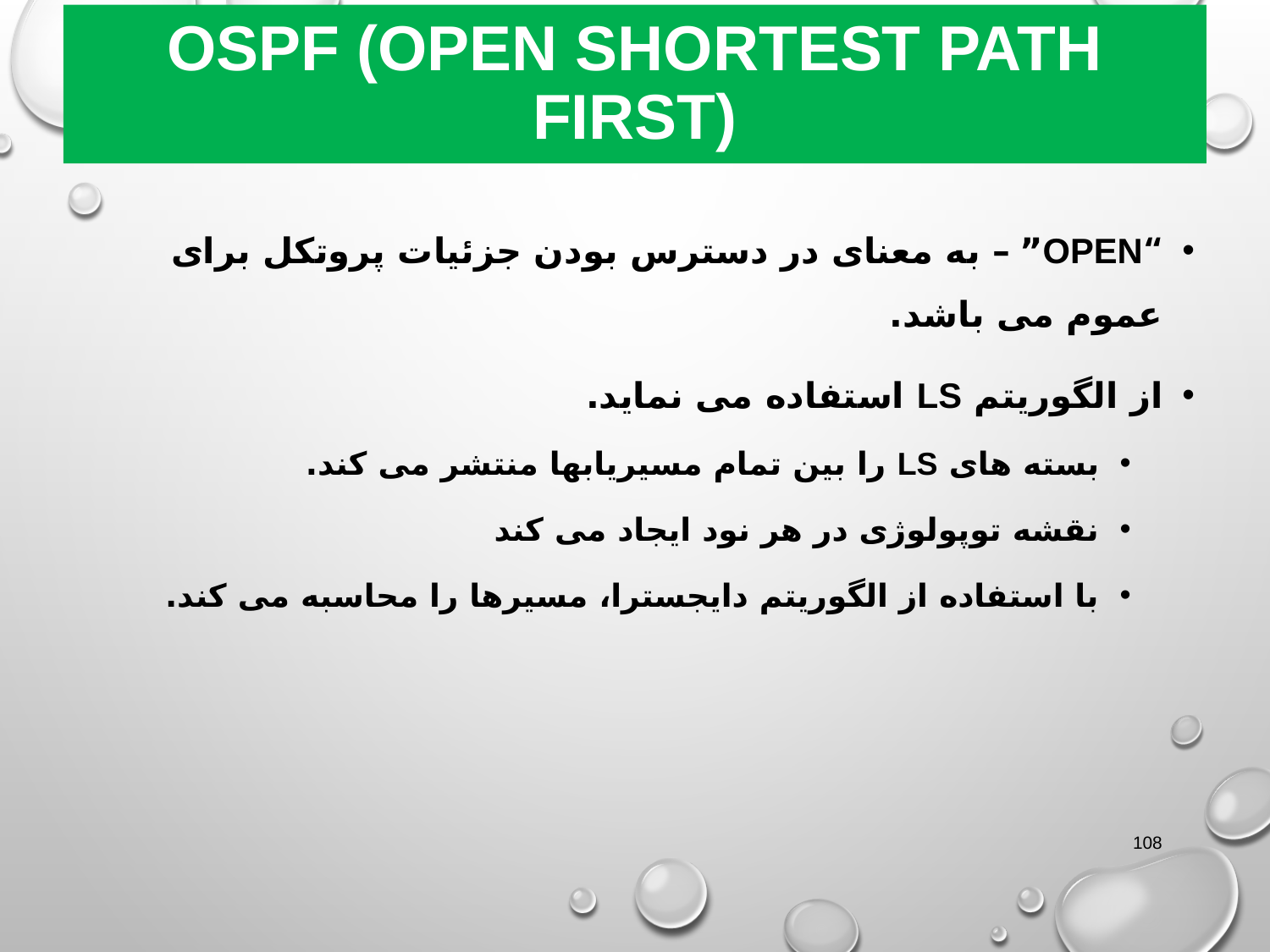

# OSPF (Open Shortest Path First)
“open” – به معنای در دسترس بودن جزئیات پروتکل برای عموم می باشد.
از الگوریتم LS استفاده می نماید.
بسته های LS را بین تمام مسیریابها منتشر می کند.
نقشه توپولوژی در هر نود ایجاد می کند
با استفاده از الگوریتم دایجسترا، مسیرها را محاسبه می کند.
108